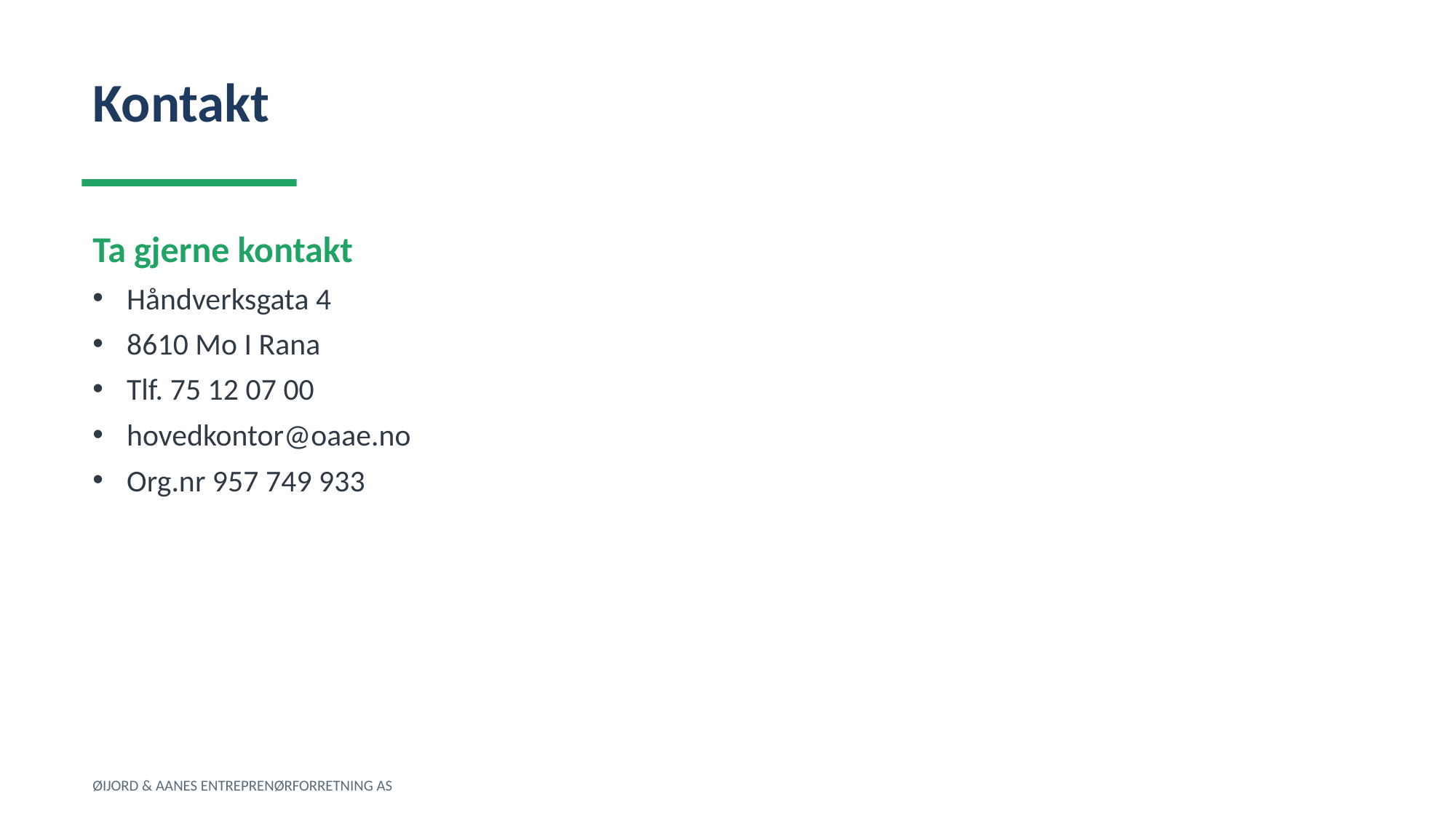

Kontakt

Ta gjerne kontakt
Håndverksgata 4
8610 Mo I Rana
Tlf. 75 12 07 00
hovedkontor@oaae.no
Org.nr 957 749 933
ØIJORD & AANES ENTREPRENØRFORRETNING AS